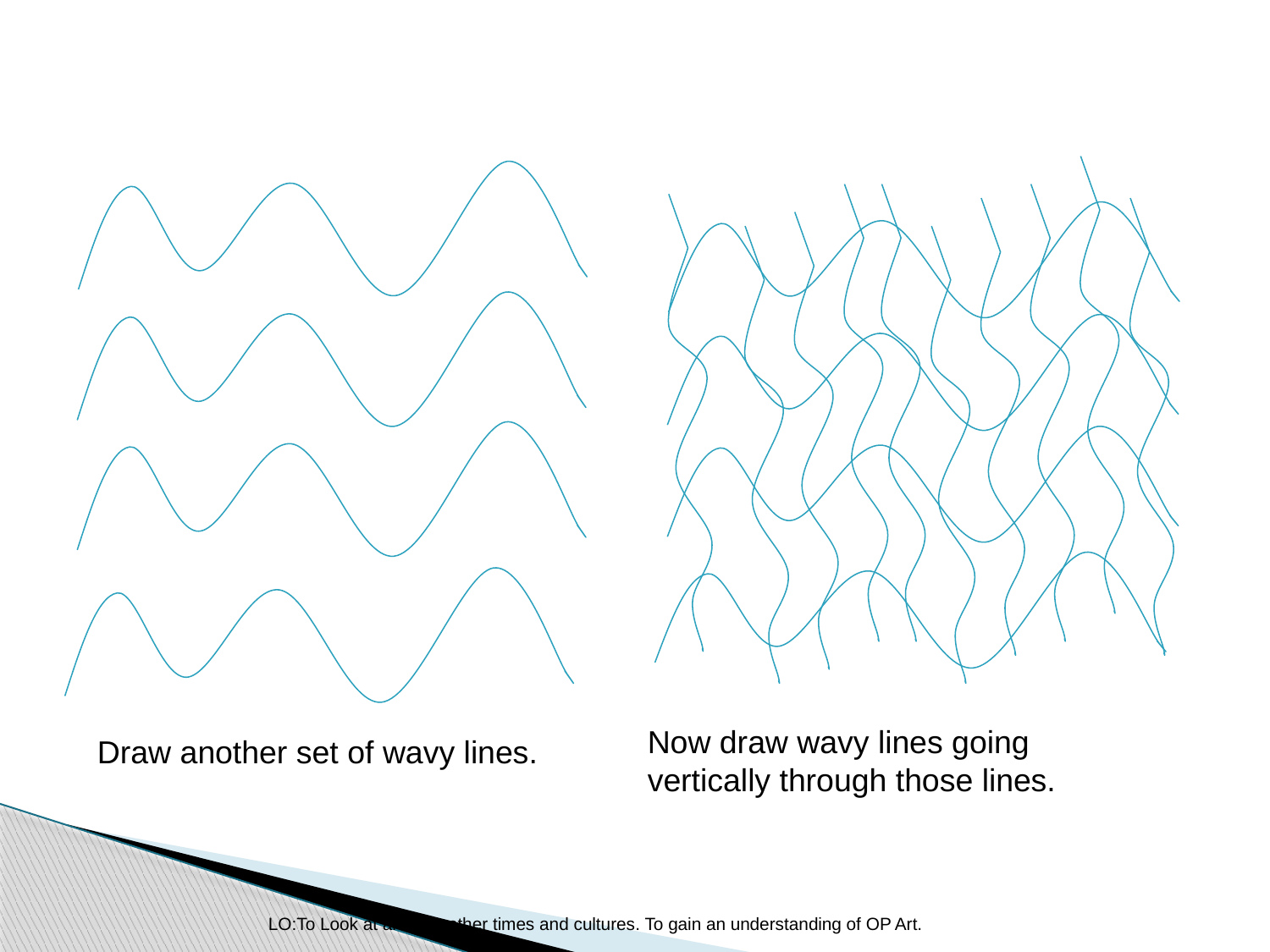

Now draw wavy lines going vertically through those lines.
Draw another set of wavy lines.
LO:To Look at art from other times and cultures. To gain an understanding of OP Art.